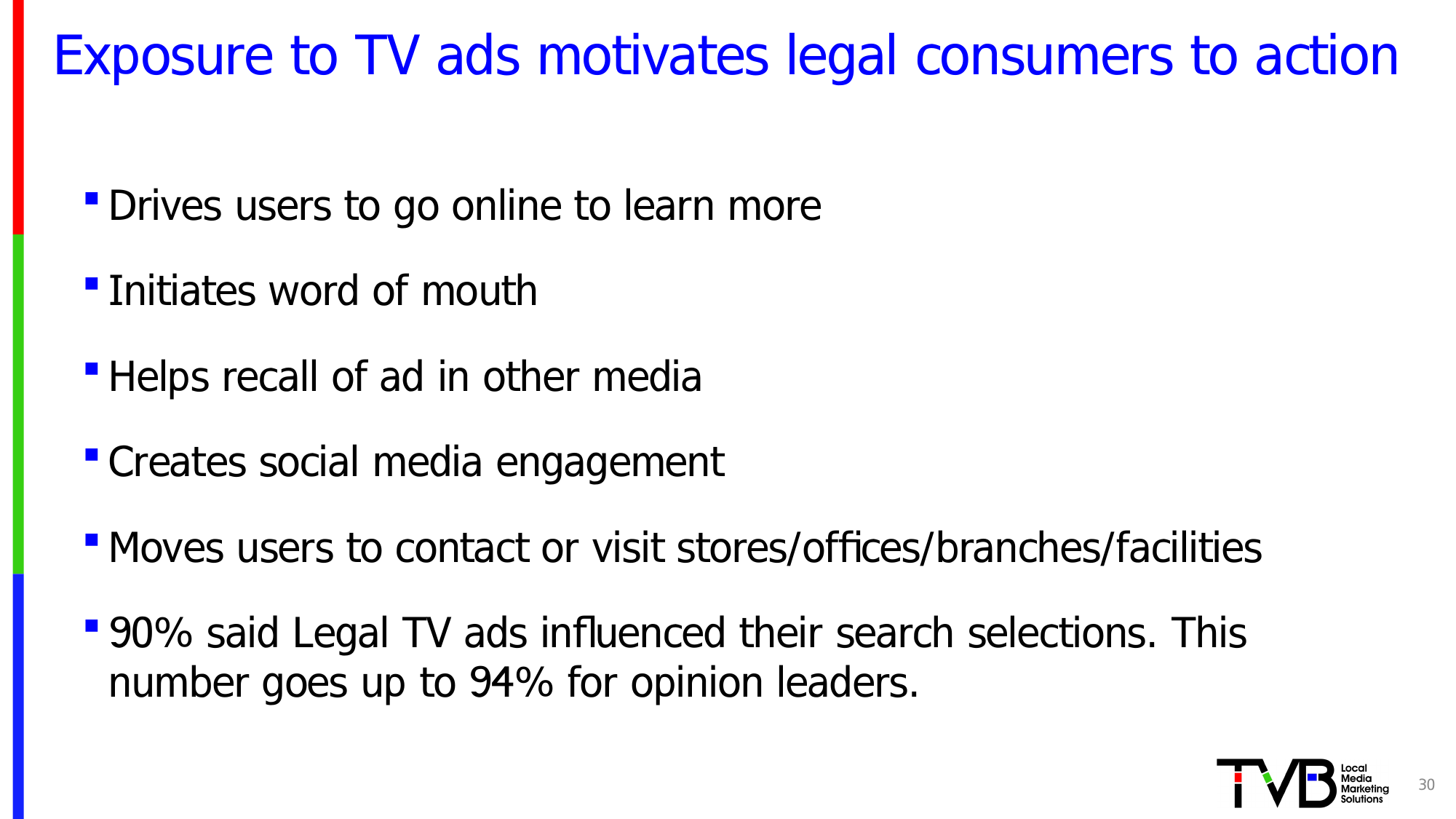

# Exposure to TV ads motivates legal consumers to action
Drives users to go online to learn more
Initiates word of mouth
Helps recall of ad in other media
Creates social media engagement
Moves users to contact or visit stores/offices/branches/facilities
90% said Legal TV ads influenced their search selections. This number goes up to 94% for opinion leaders.
30